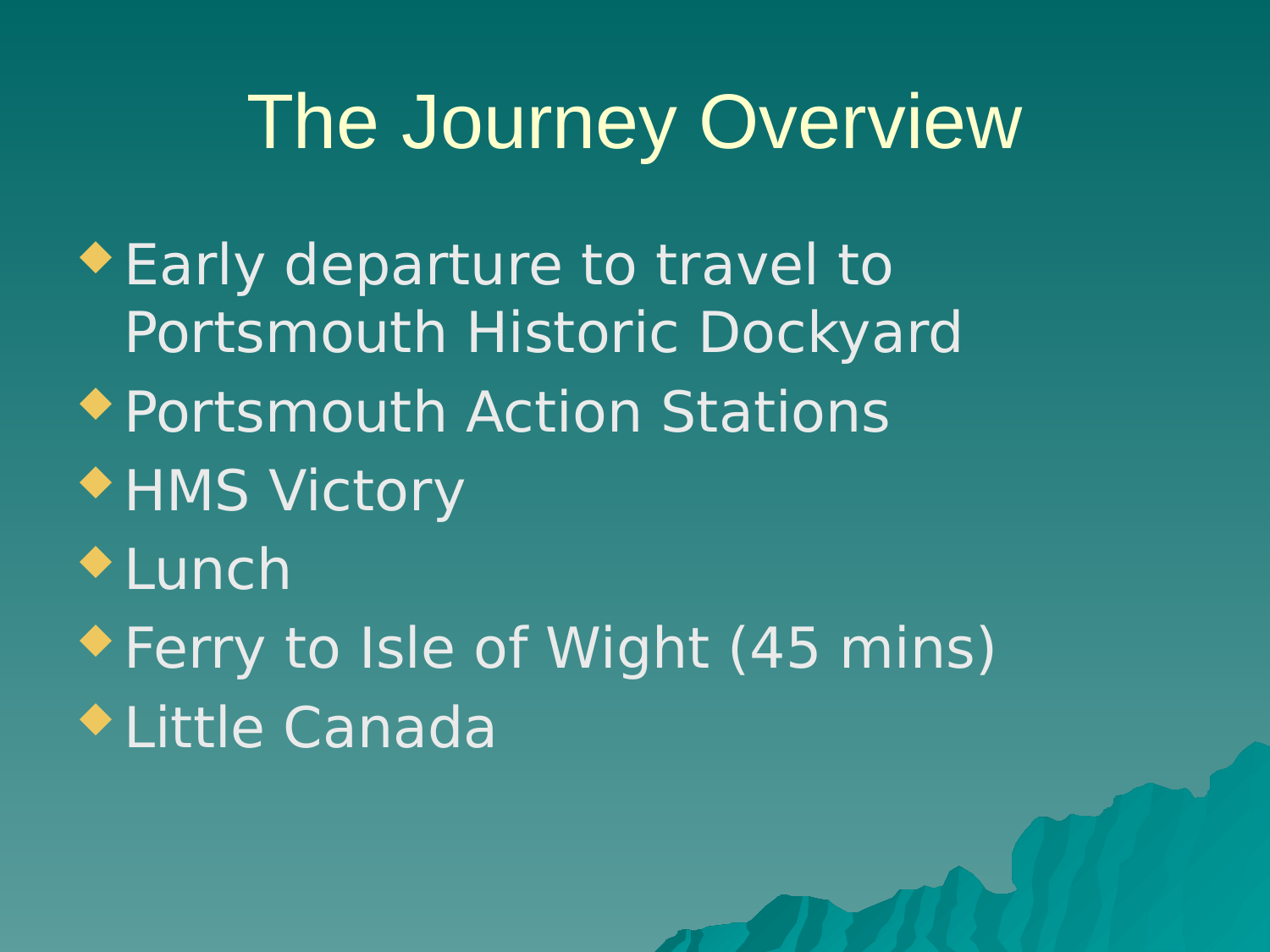

# The Journey Overview
Early departure to travel to Portsmouth Historic Dockyard
Portsmouth Action Stations
HMS Victory
Lunch
Ferry to Isle of Wight (45 mins)
Little Canada